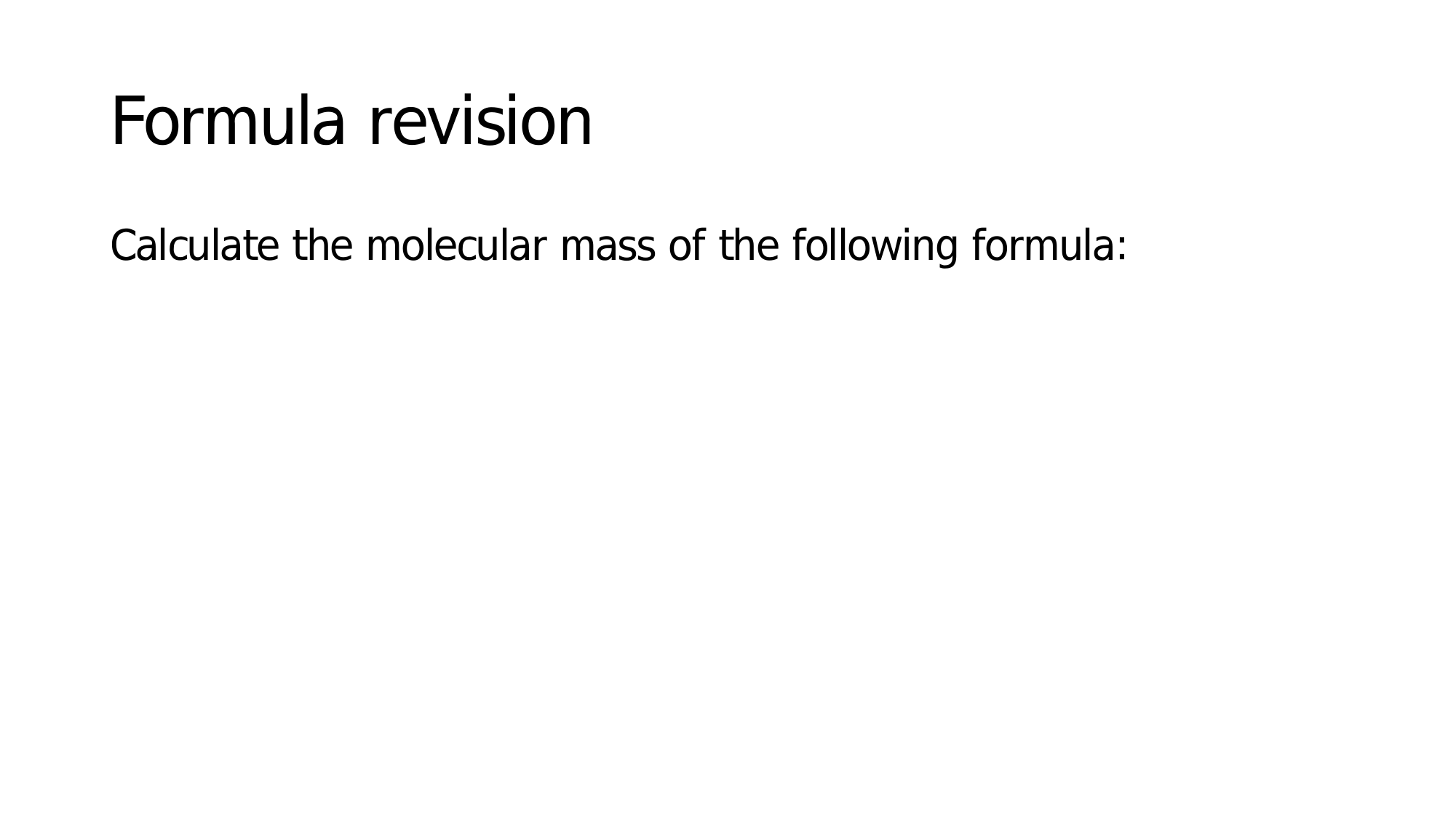

# Formula revision
Calculate the molecular mass of the following formula: